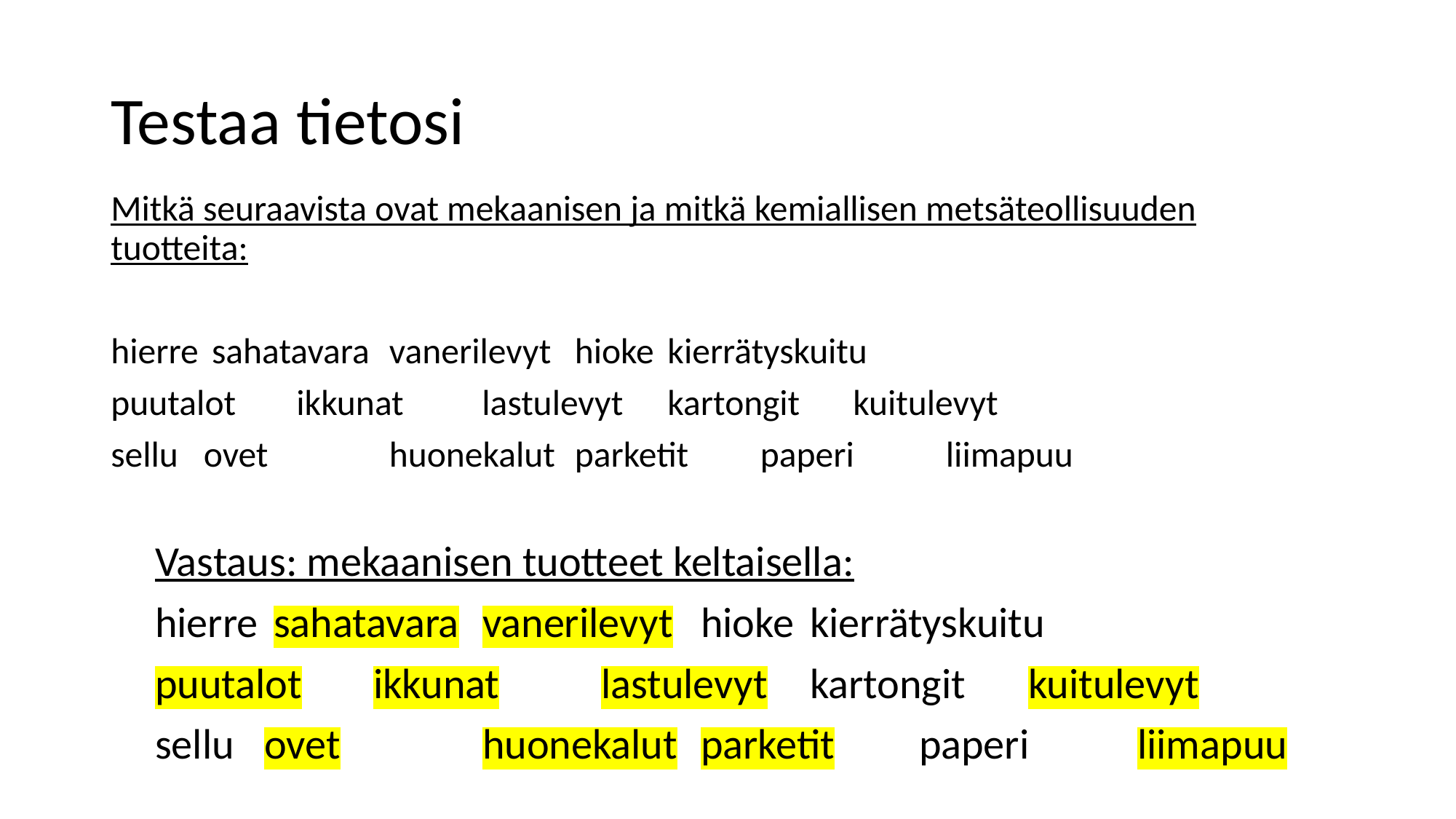

# Testaa tietosi
Mitkä seuraavista ovat mekaanisen ja mitkä kemiallisen metsäteollisuuden tuotteita:

hierre	 sahatavara	vanerilevyt	hioke	kierrätyskuitu
puutalot 	ikkunat	lastulevyt	kartongit	kuitulevyt
sellu	ovet		huonekalut	parketit	paperi	liimapuu

Vastaus: mekaanisen tuotteet keltaisella:
hierre	 sahatavara	vanerilevyt	hioke	kierrätyskuitu
puutalot 	ikkunat	 lastulevyt	kartongit	kuitulevyt
sellu	ovet		huonekalut	parketit	paperi	liimapuu